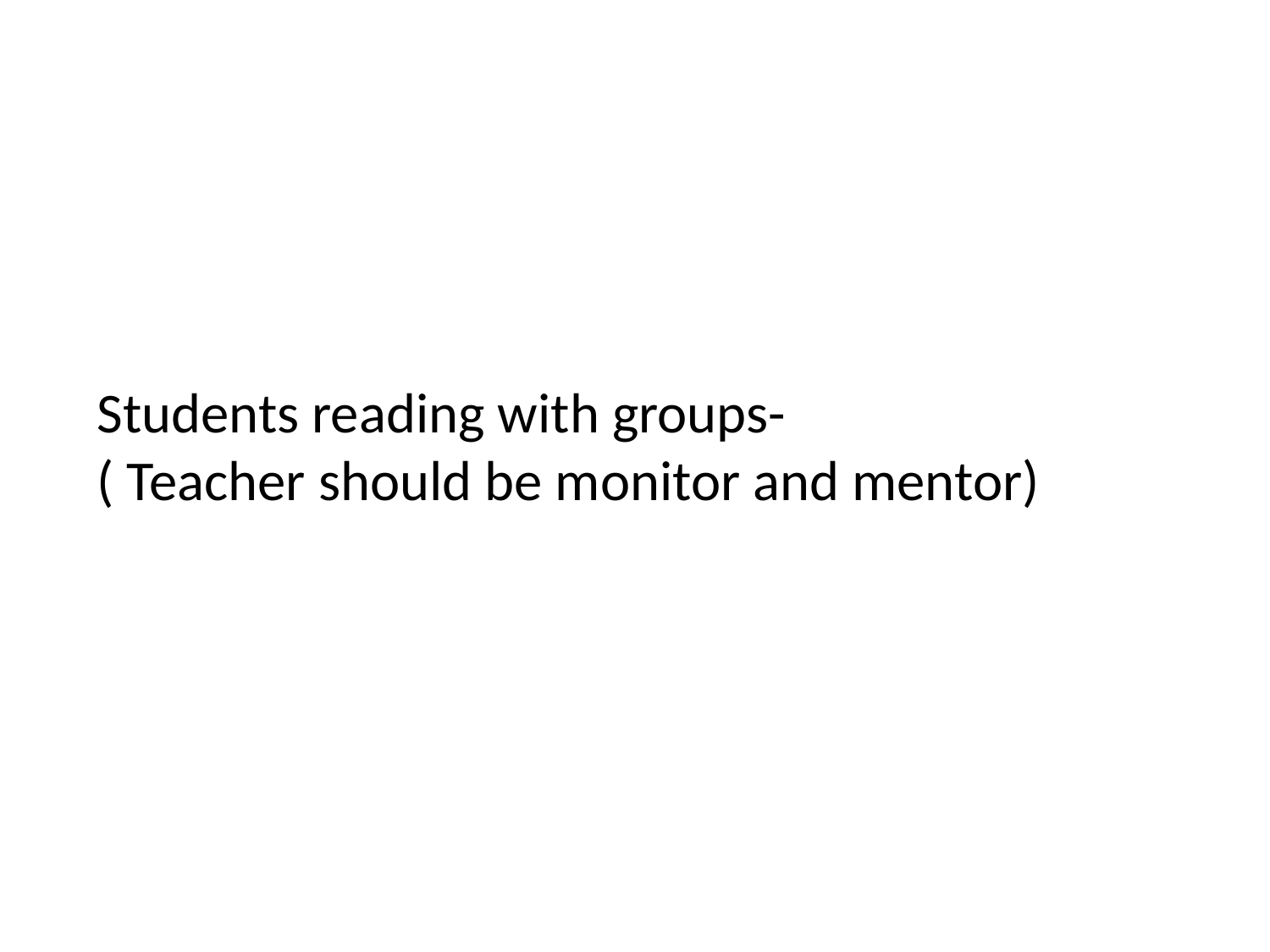

Students reading with groups-
( Teacher should be monitor and mentor)